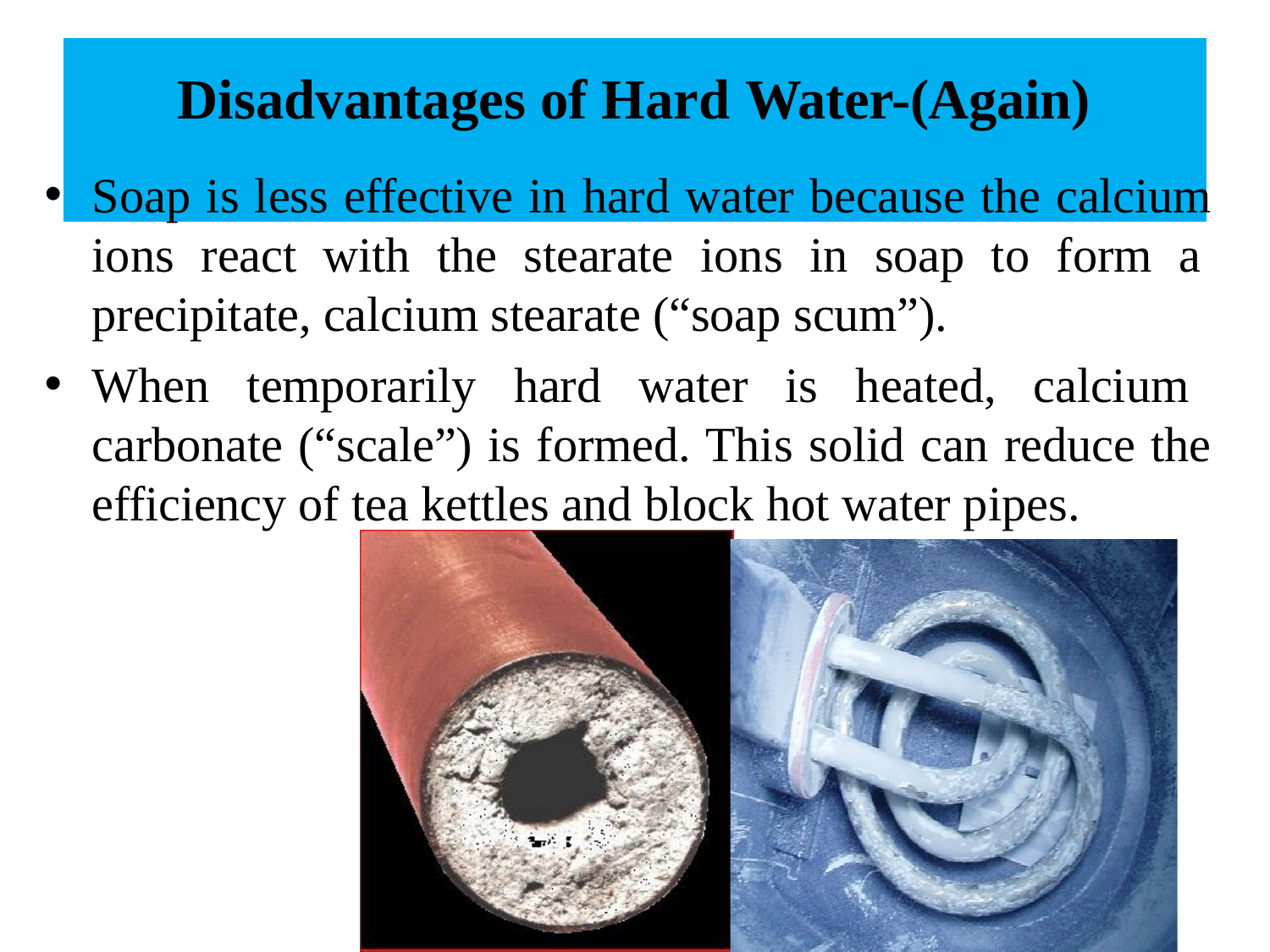

# Disadvantages of Hard Water-(Again)
Soap is less effective in hard water because the calcium  ions react with the stearate ions in soap to form a  precipitate, calcium stearate (“soap scum”).
When temporarily hard water is heated, calcium  carbonate (“scale”) is formed. This solid can reduce the  efficiency of tea kettles and block hot water pipes.